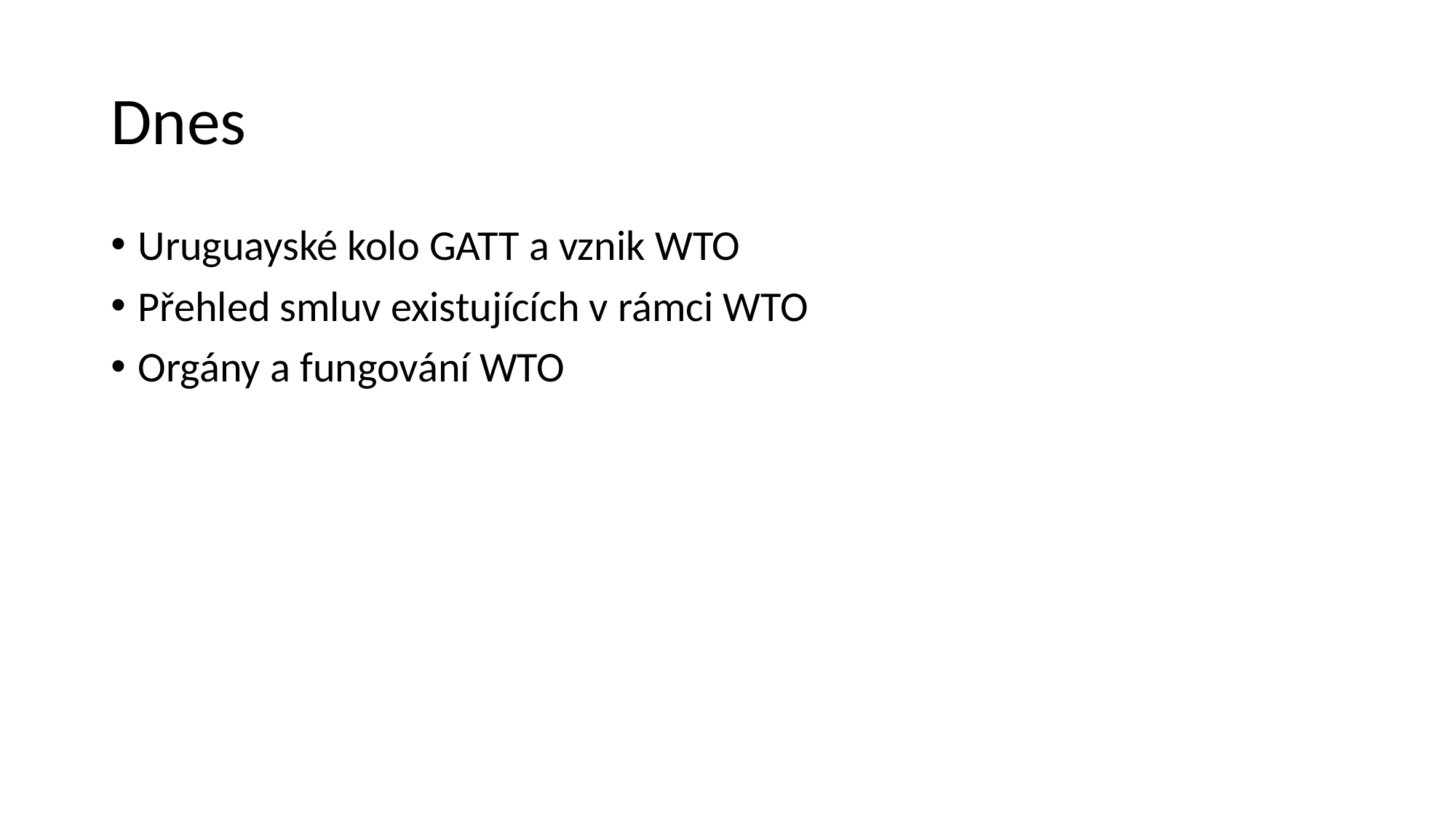

# Dnes
Uruguayské kolo GATT a vznik WTO
Přehled smluv existujících v rámci WTO
Orgány a fungování WTO